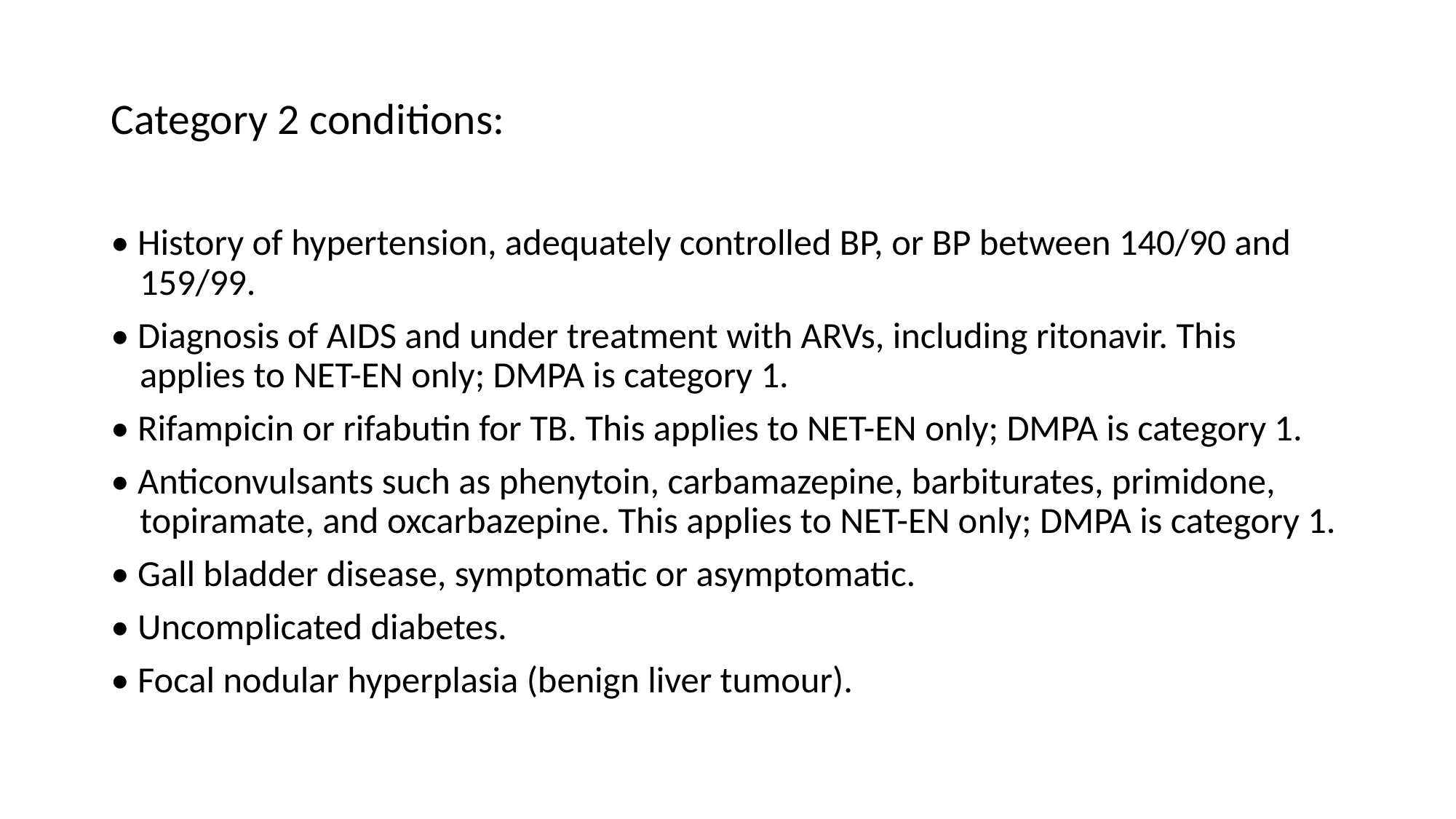

# Category 2 conditions:
• History of hypertension, adequately controlled BP, or BP between 140/90 and 159/99.
• Diagnosis of AIDS and under treatment with ARVs, including ritonavir. This applies to NET-EN only; DMPA is category 1.
• Rifampicin or rifabutin for TB. This applies to NET-EN only; DMPA is category 1.
• Anticonvulsants such as phenytoin, carbamazepine, barbiturates, primidone, topiramate, and oxcarbazepine. This applies to NET-EN only; DMPA is category 1.
• Gall bladder disease, symptomatic or asymptomatic.
• Uncomplicated diabetes.
• Focal nodular hyperplasia (benign liver tumour).